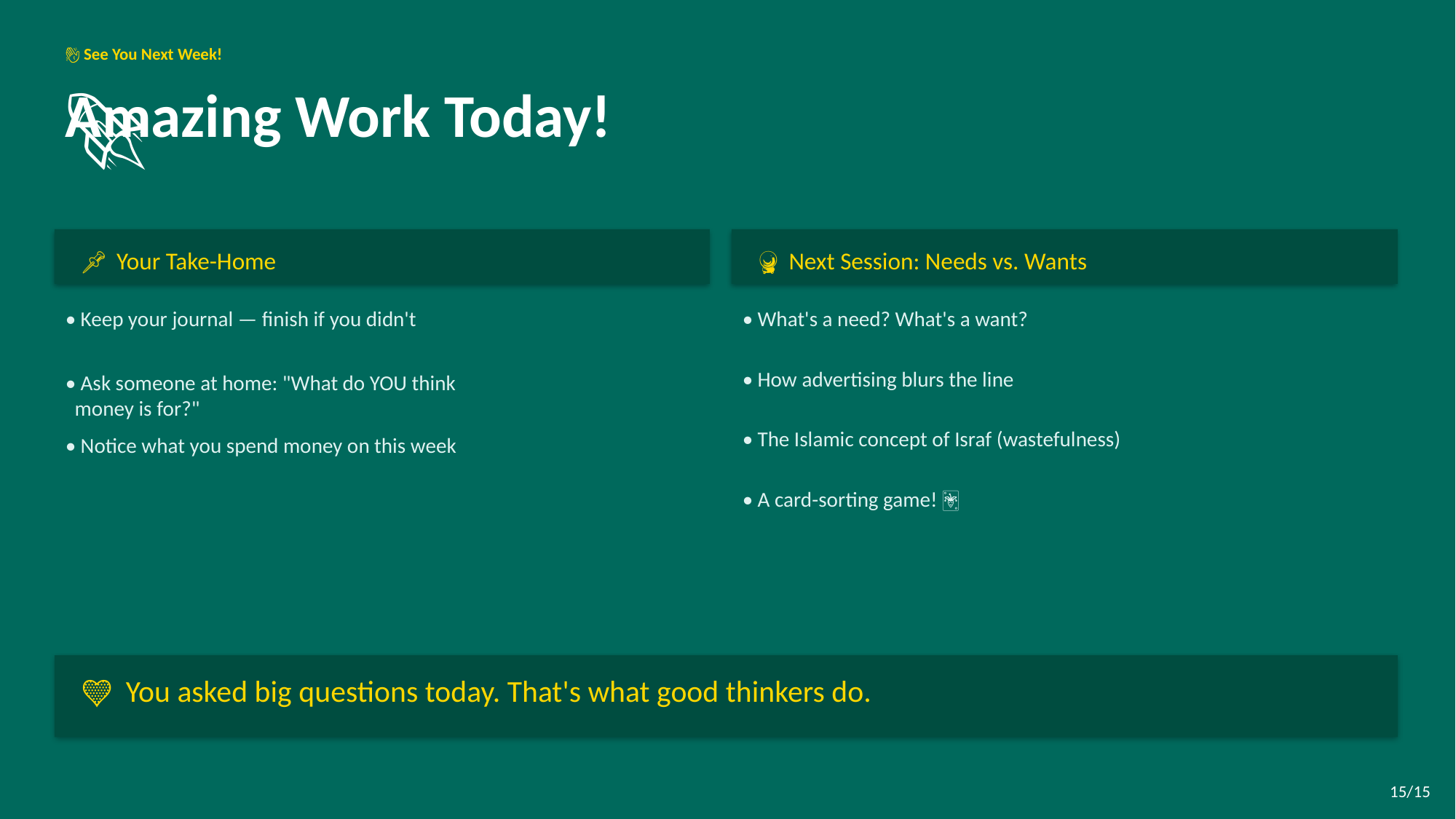

👋 See You Next Week!
🚀
Amazing Work Today!

📌  Your Take-Home
🔮  Next Session: Needs vs. Wants
• Keep your journal — finish if you didn't
• What's a need? What's a want?
• How advertising blurs the line
• Ask someone at home: "What do YOU think
  money is for?"
• The Islamic concept of Israf (wastefulness)
• Notice what you spend money on this week
• A card-sorting game! 🃏

💛  You asked big questions today. That's what good thinkers do.
15/15